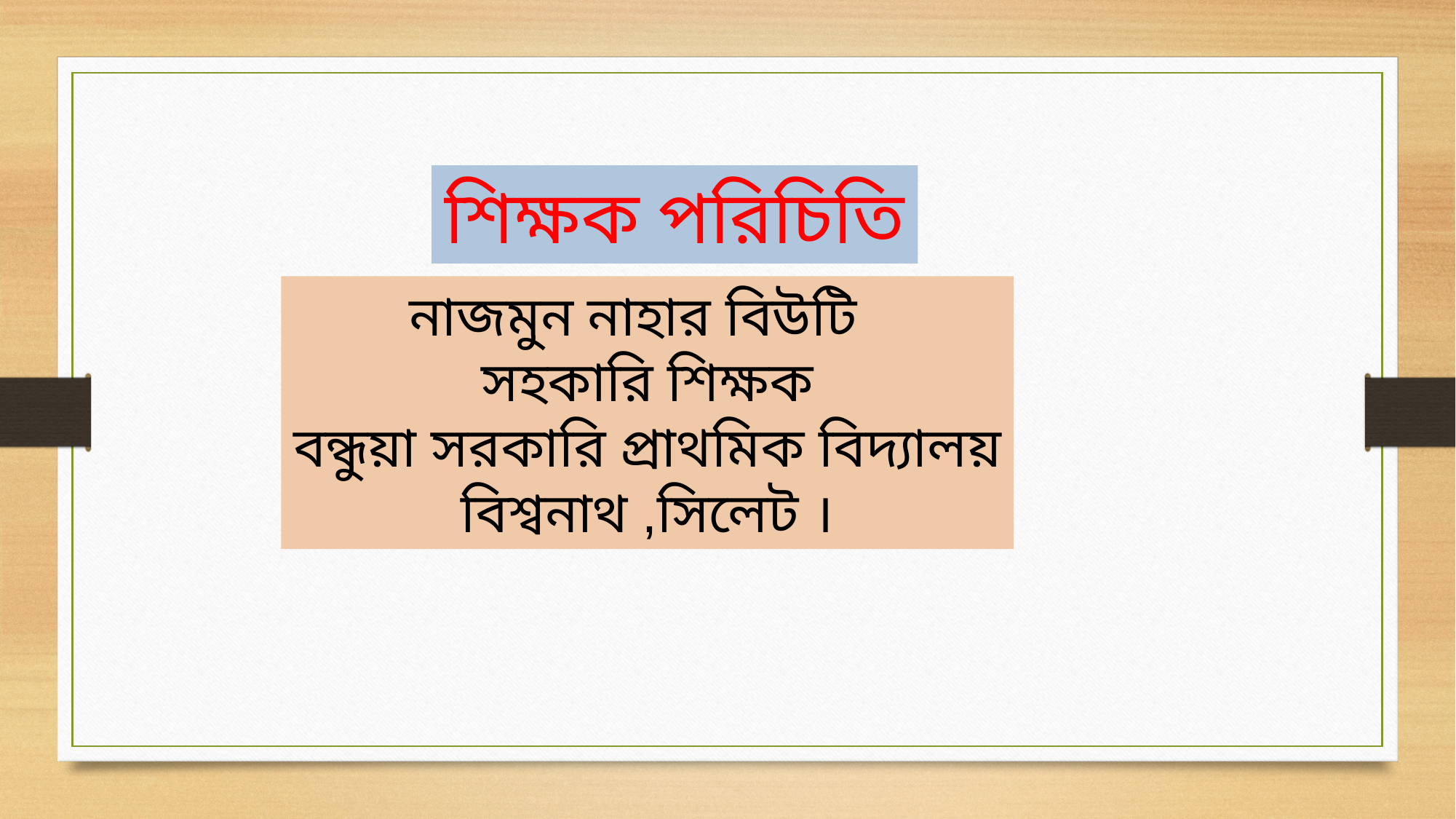

শিক্ষক পরিচিতি
নাজমুন নাহার বিউটি
সহকারি শিক্ষক
বন্ধুয়া সরকারি প্রাথমিক বিদ্যালয়
বিশ্বনাথ ,সিলেট ।